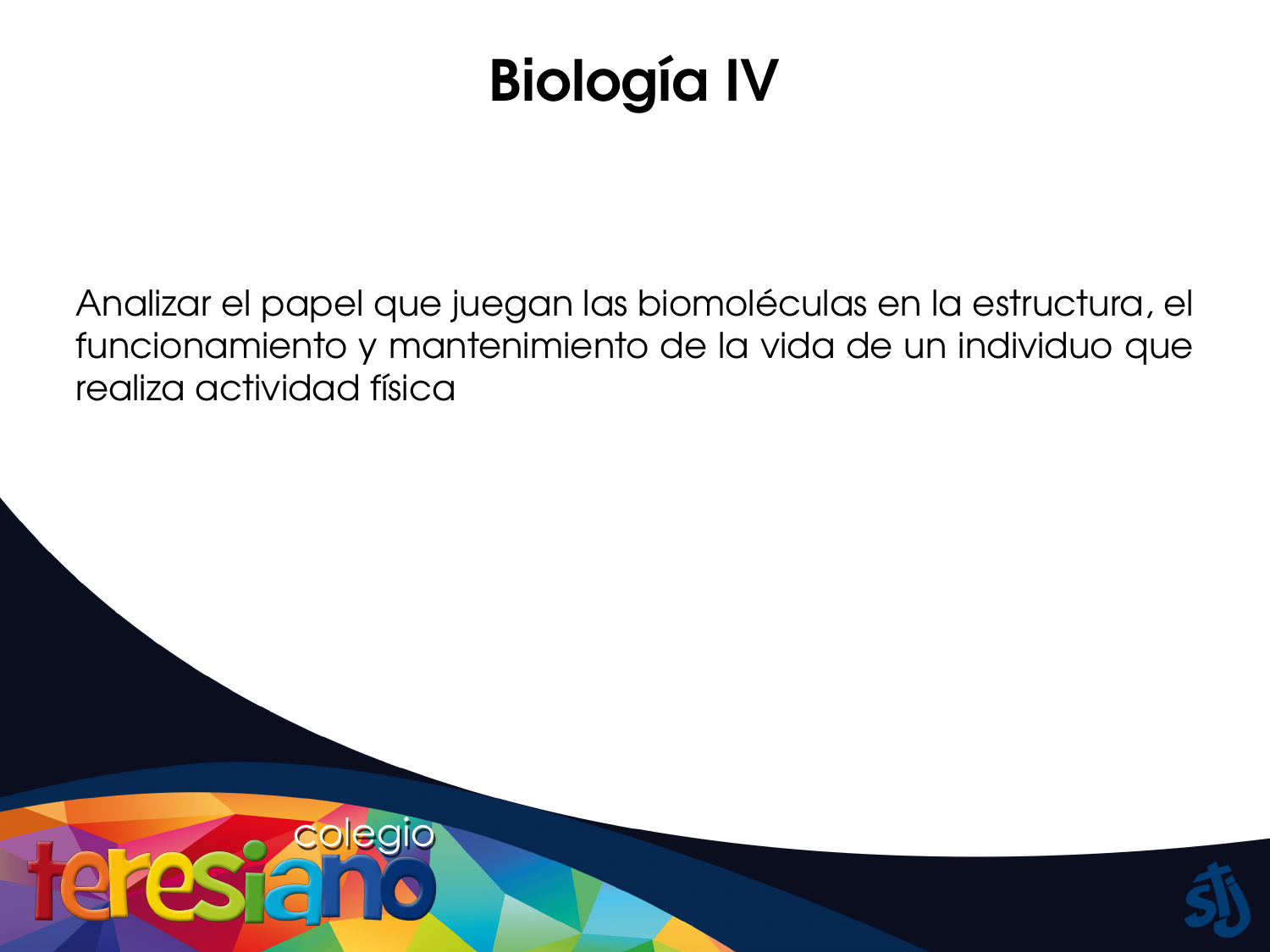

# Biología IV
Analizar el papel que juegan las biomoléculas en la estructura, el funcionamiento y mantenimiento de la vida de un individuo que realiza actividad física